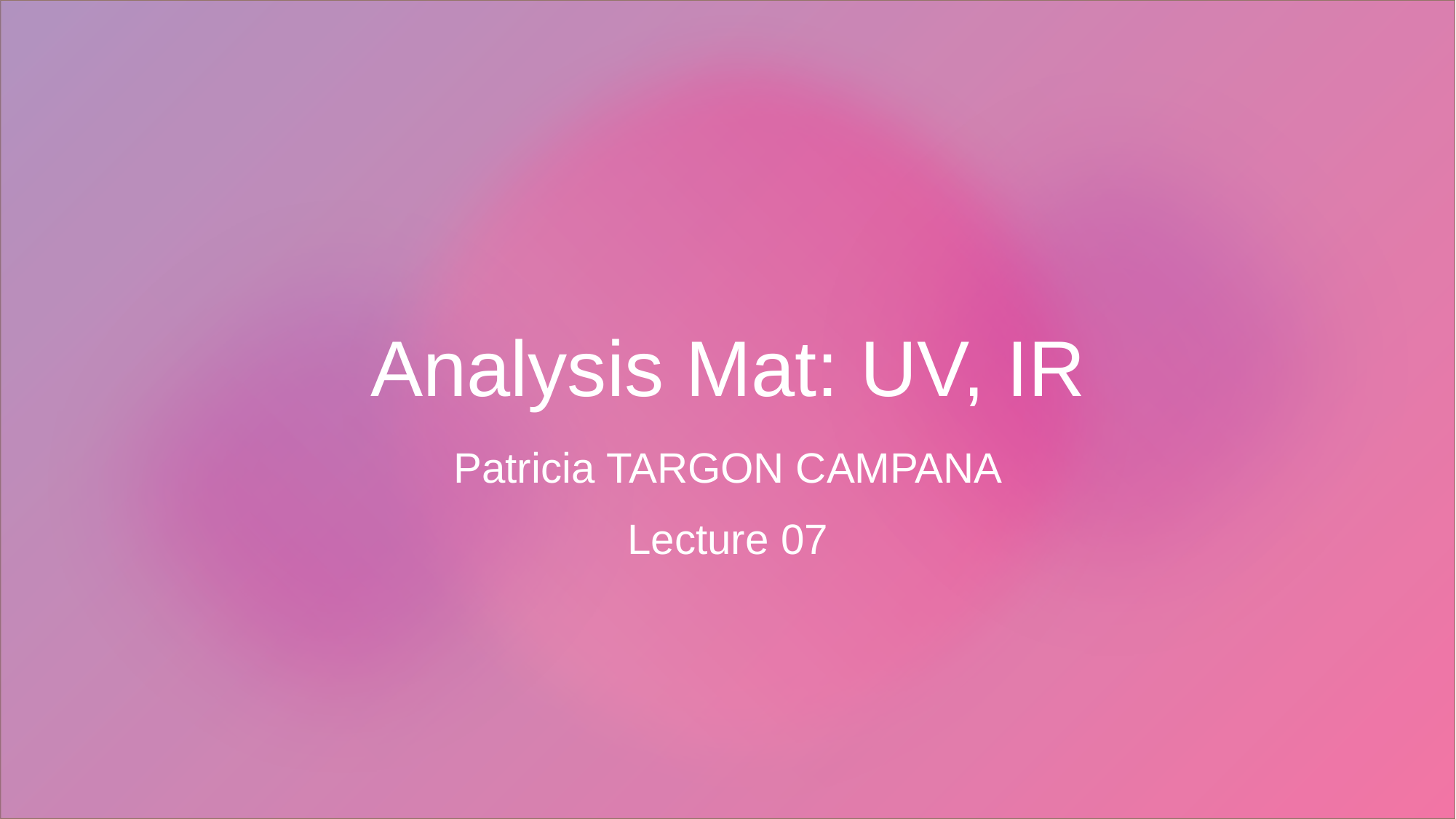

# Analysis Mat: UV, IR
Patricia TARGON CAMPANA
Lecture 07